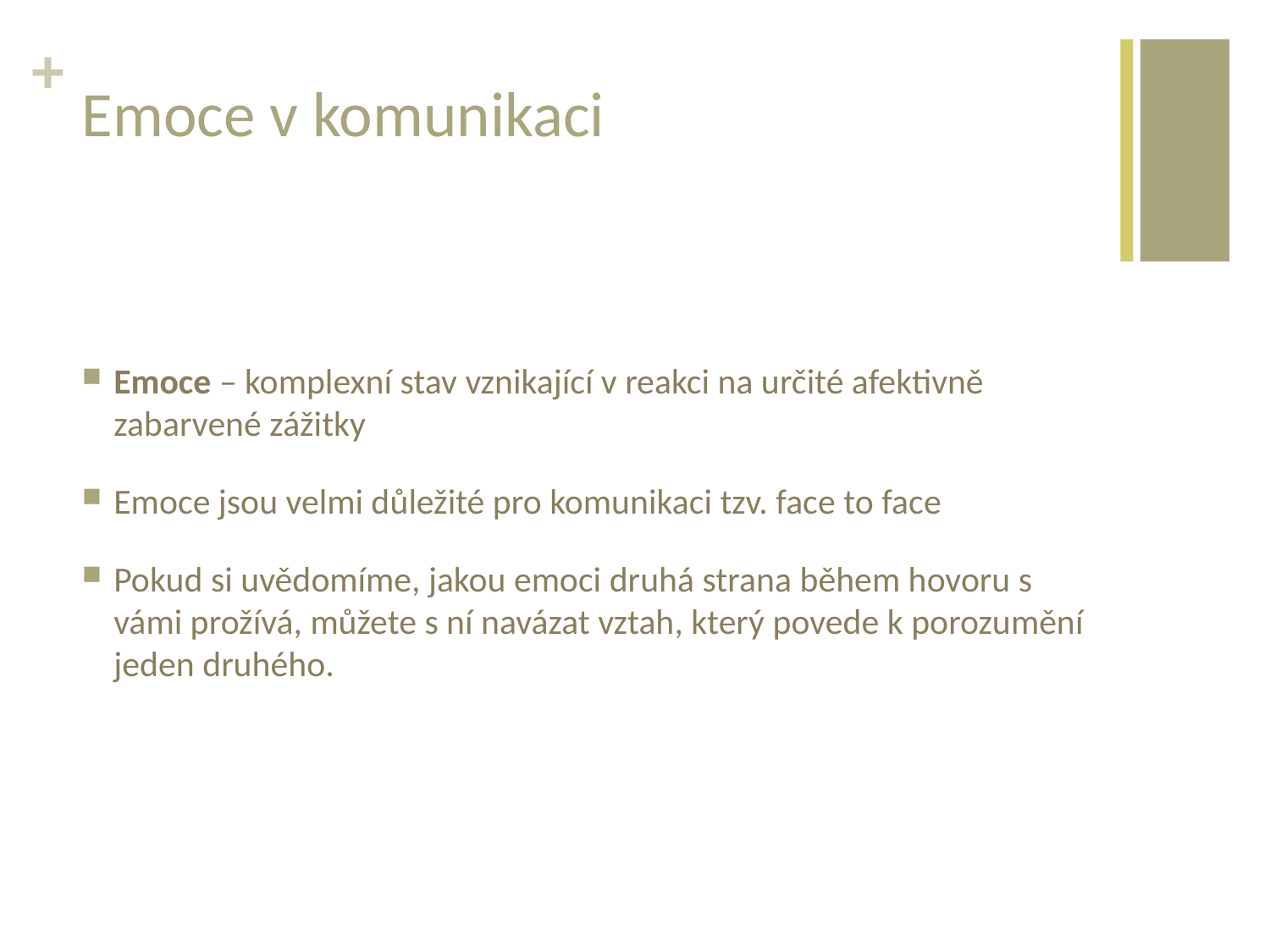

# Emoce v komunikaci

Emoce – komplexní stav vznikající v reakci na určité afektivně zabarvené zážitky
Emoce jsou velmi důležité pro komunikaci tzv. face to face
Pokud si uvědomíme, jakou emoci druhá strana během hovoru s vámi prožívá, můžete s ní navázat vztah, který povede k porozumění jeden druhého.